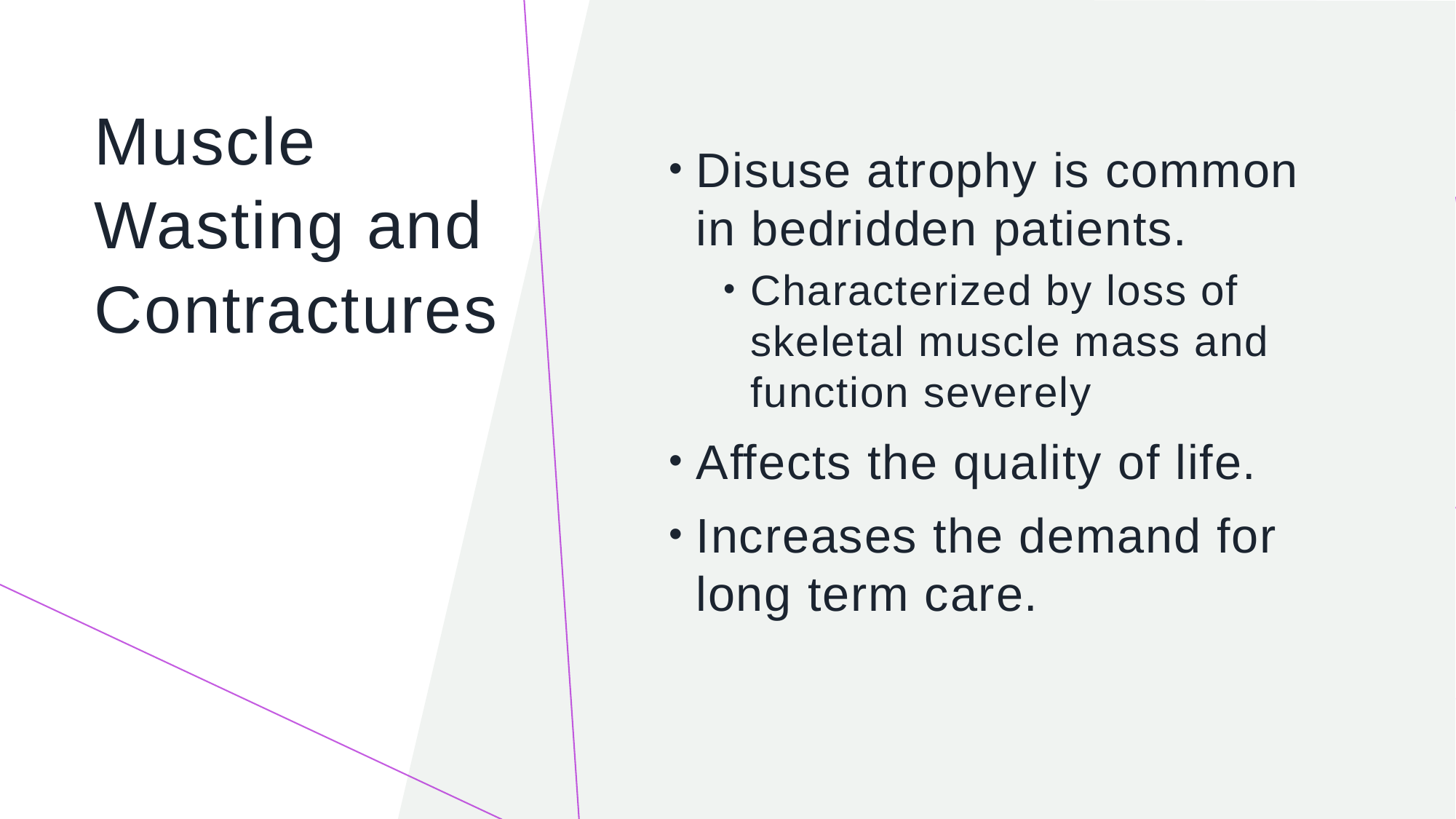

Disuse atrophy is common in bedridden patients.
Characterized by loss of skeletal muscle mass and function severely
Affects the quality of life.
Increases the demand for long term care.

# Muscle Wasting and Contractures